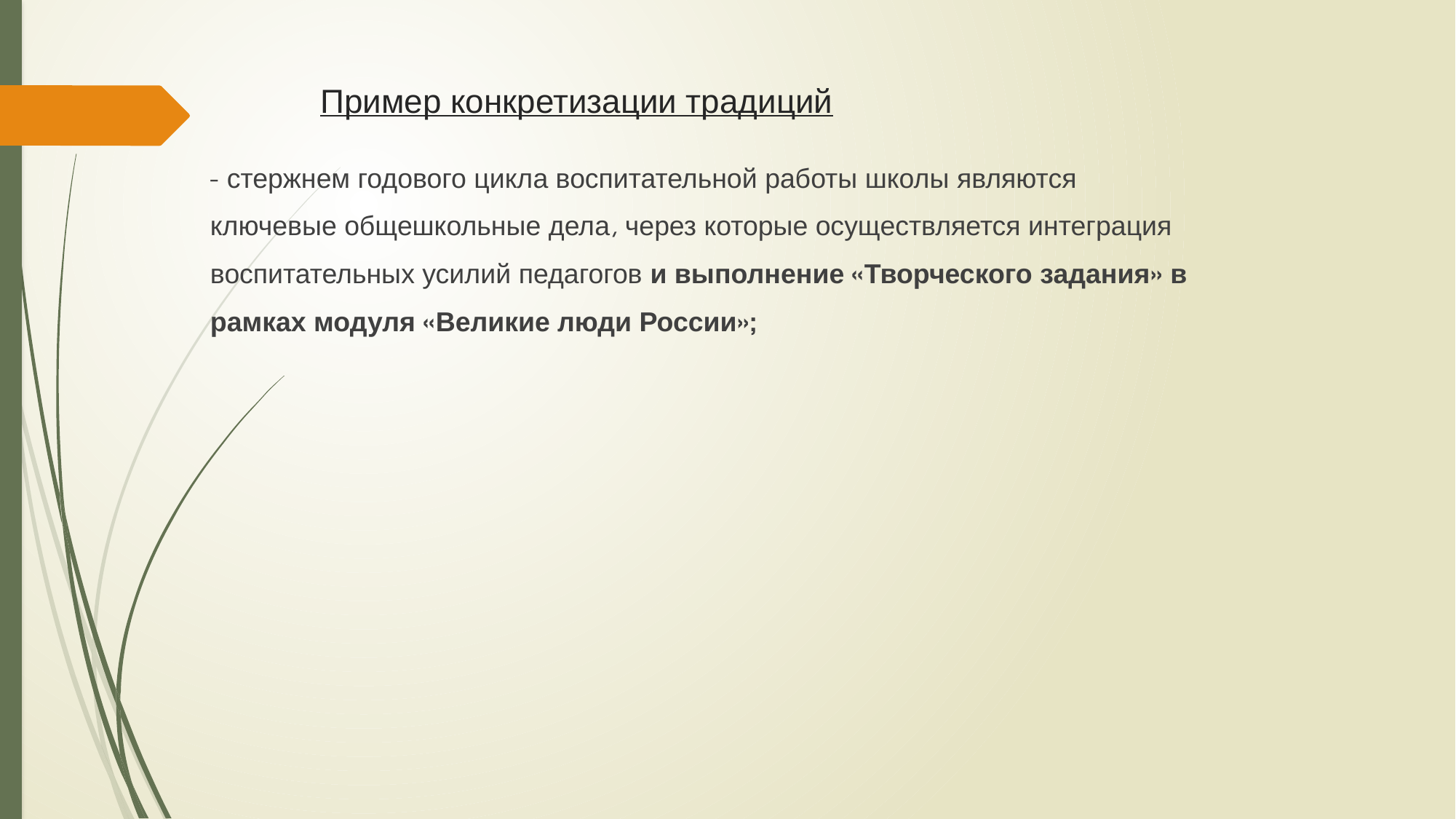

# Пример конкретизации традиций
- стержнем годового цикла воспитательной работы школы являются
ключевые общешкольные дела, через которые осуществляется интеграция
воспитательных усилий педагогов и выполнение «Творческого задания» в
рамках модуля «Великие люди России»;